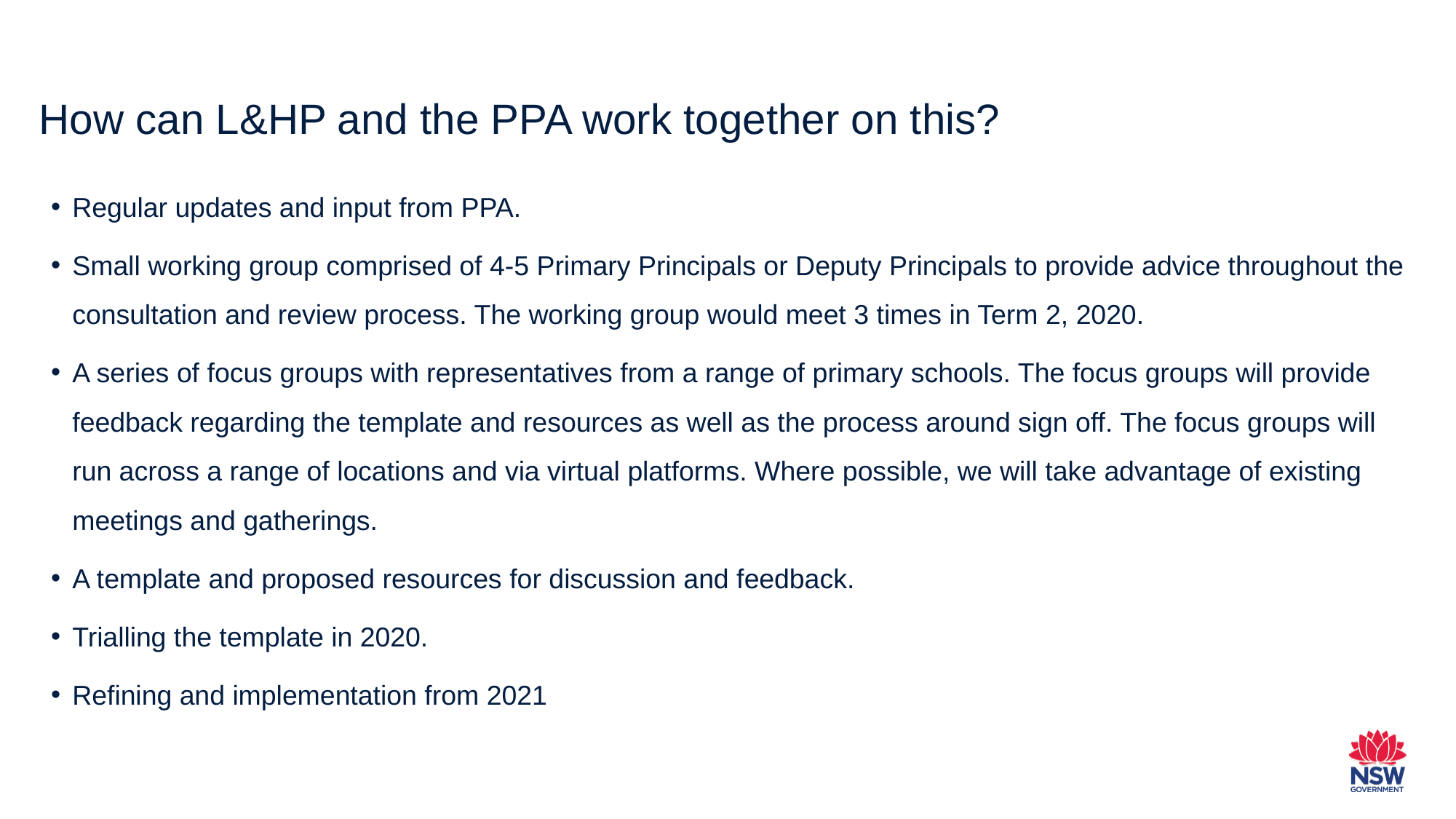

# How can L&HP and the PPA work together on this?
Regular updates and input from PPA.
Small working group comprised of 4-5 Primary Principals or Deputy Principals to provide advice throughout the consultation and review process. The working group would meet 3 times in Term 2, 2020.
A series of focus groups with representatives from a range of primary schools. The focus groups will provide feedback regarding the template and resources as well as the process around sign off. The focus groups will run across a range of locations and via virtual platforms. Where possible, we will take advantage of existing meetings and gatherings.
A template and proposed resources for discussion and feedback.
Trialling the template in 2020.
Refining and implementation from 2021